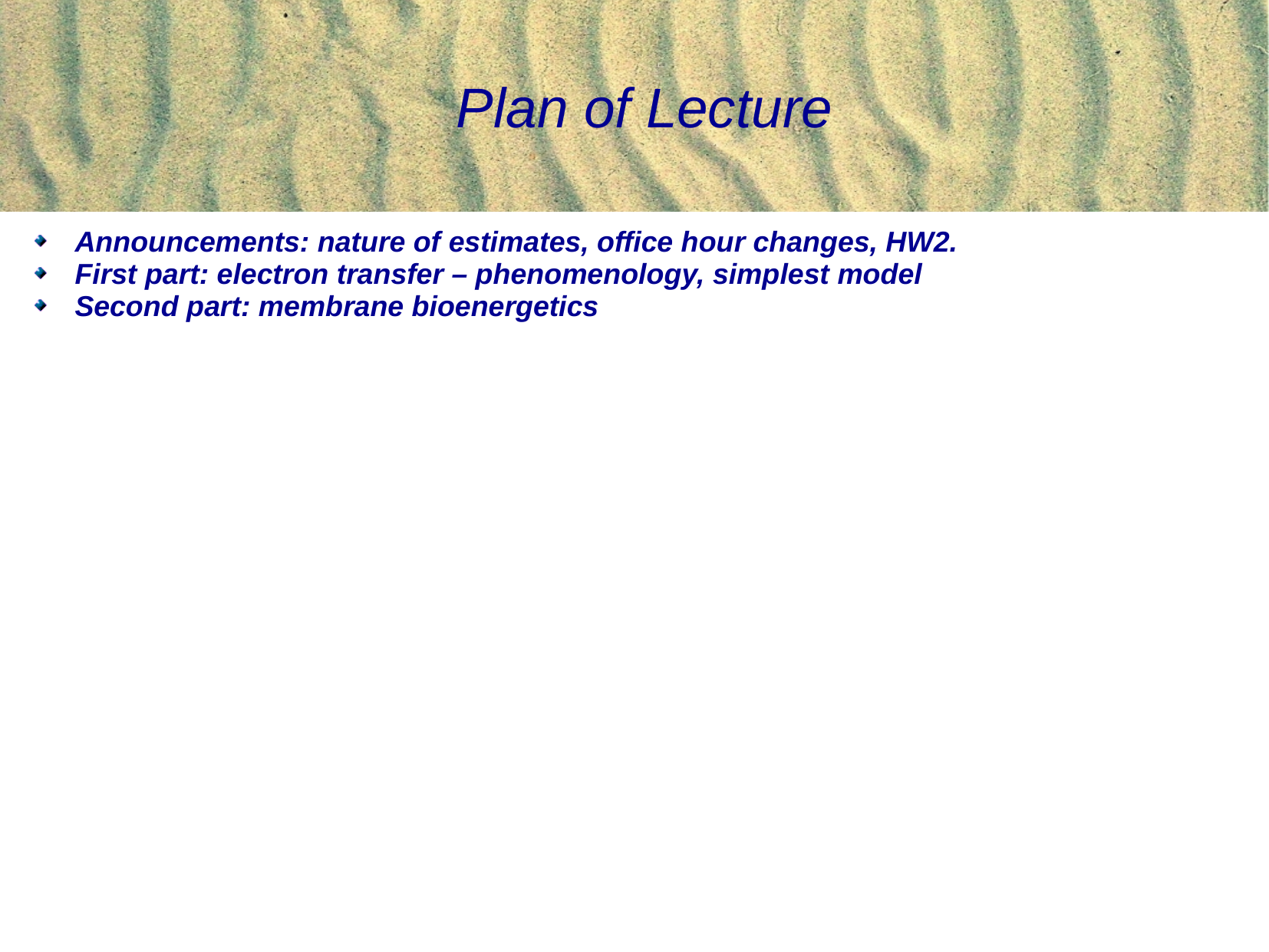

Plan of Lecture
Announcements: nature of estimates, office hour changes, HW2.
First part: electron transfer – phenomenology, simplest model
Second part: membrane bioenergetics